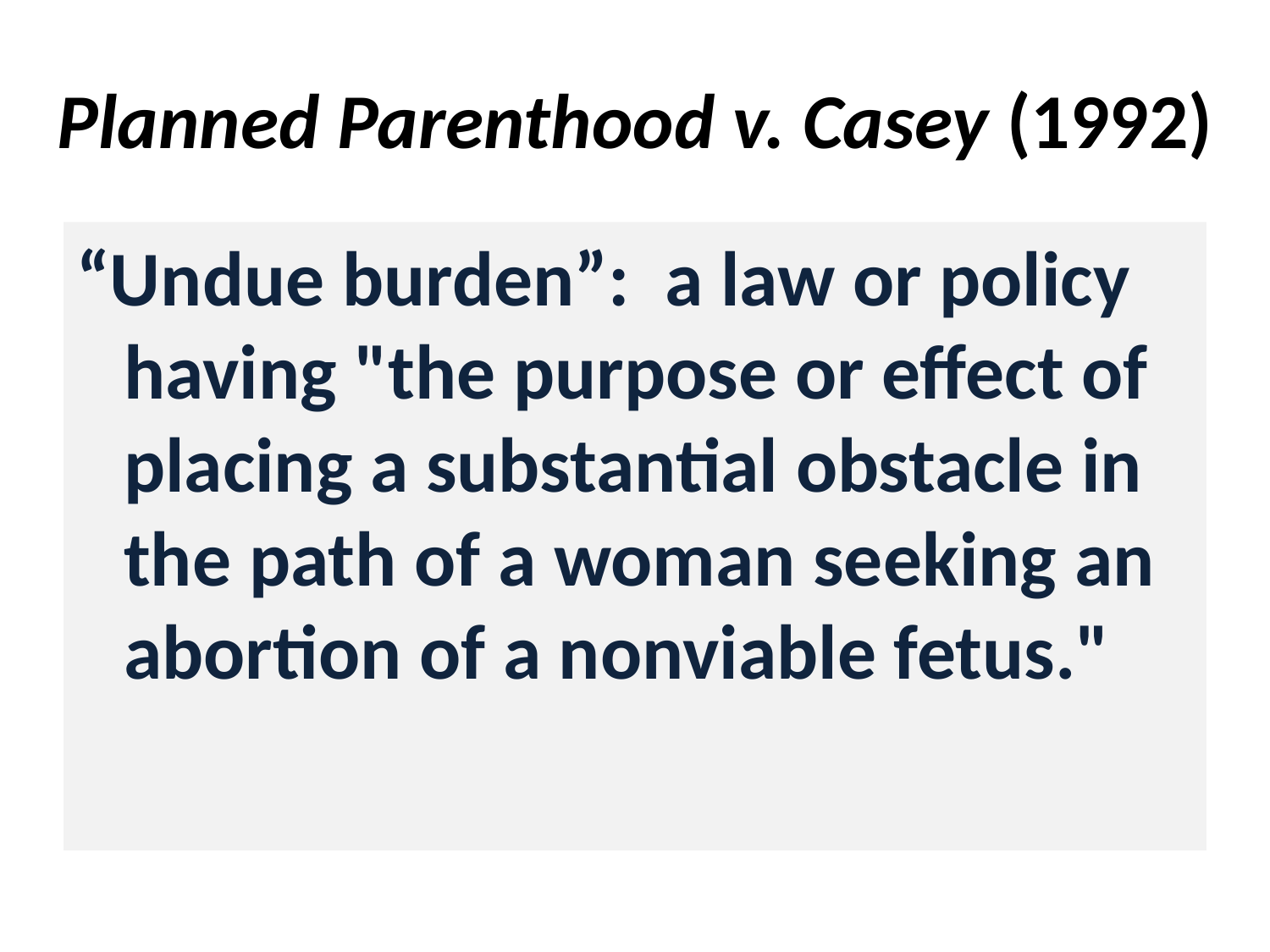

# Planned Parenthood v. Casey (1992)
“Undue burden”:  a law or policy having "the purpose or effect of placing a substantial obstacle in the path of a woman seeking an abortion of a nonviable fetus."